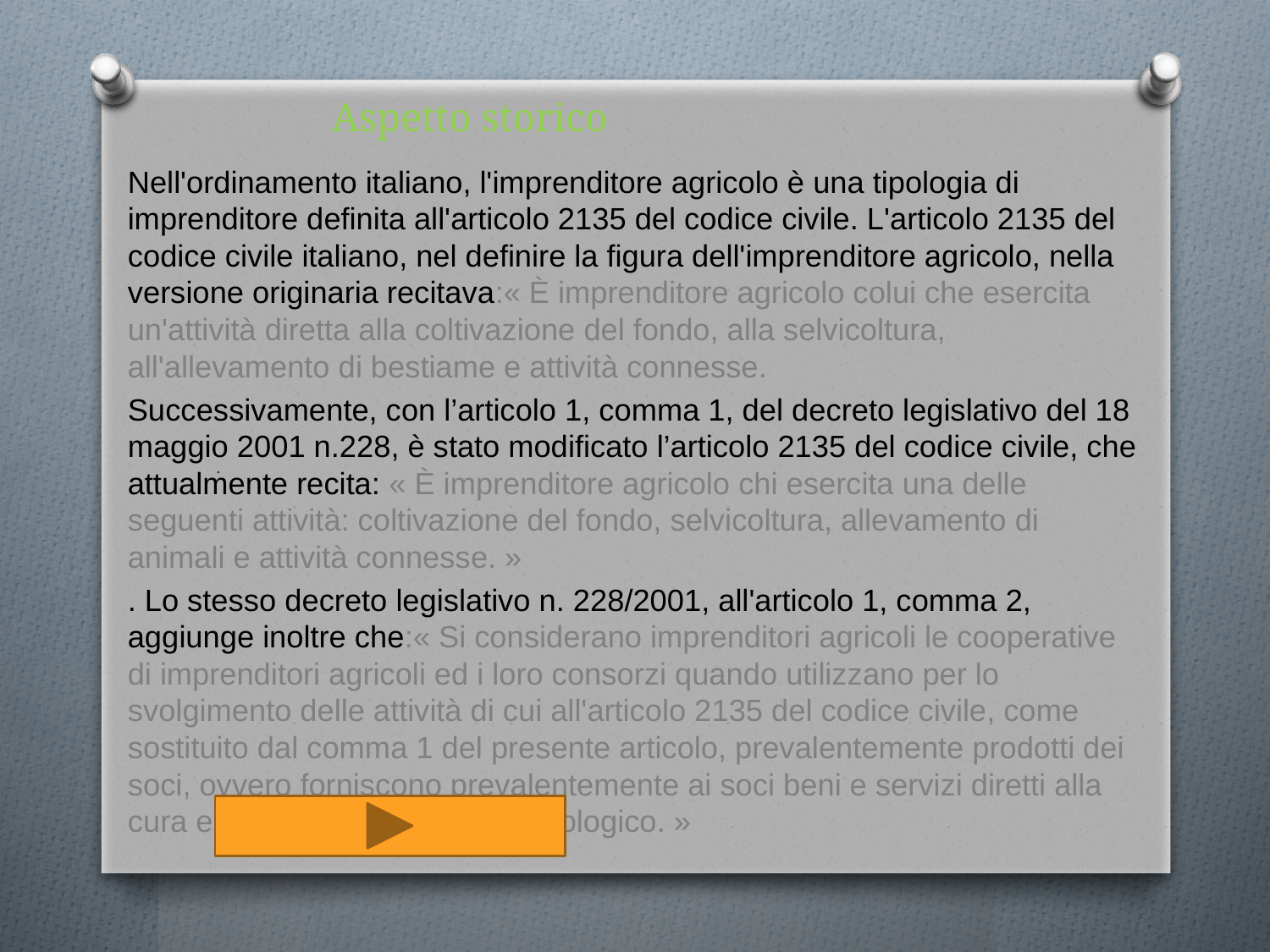

# Aspetto storico
Nell'ordinamento italiano, l'imprenditore agricolo è una tipologia di imprenditore definita all'articolo 2135 del codice civile. L'articolo 2135 del codice civile italiano, nel definire la figura dell'imprenditore agricolo, nella versione originaria recitava:« È imprenditore agricolo colui che esercita un'attività diretta alla coltivazione del fondo, alla selvicoltura, all'allevamento di bestiame e attività connesse.
Successivamente, con l’articolo 1, comma 1, del decreto legislativo del 18 maggio 2001 n.228, è stato modificato l’articolo 2135 del codice civile, che attualmente recita: « È imprenditore agricolo chi esercita una delle seguenti attività: coltivazione del fondo, selvicoltura, allevamento di animali e attività connesse. »
. Lo stesso decreto legislativo n. 228/2001, all'articolo 1, comma 2, aggiunge inoltre che:« Si considerano imprenditori agricoli le cooperative di imprenditori agricoli ed i loro consorzi quando utilizzano per lo svolgimento delle attività di cui all'articolo 2135 del codice civile, come sostituito dal comma 1 del presente articolo, prevalentemente prodotti dei soci, ovvero forniscono prevalentemente ai soci beni e servizi diretti alla cura ed allo sviluppo del ciclo biologico. »
: